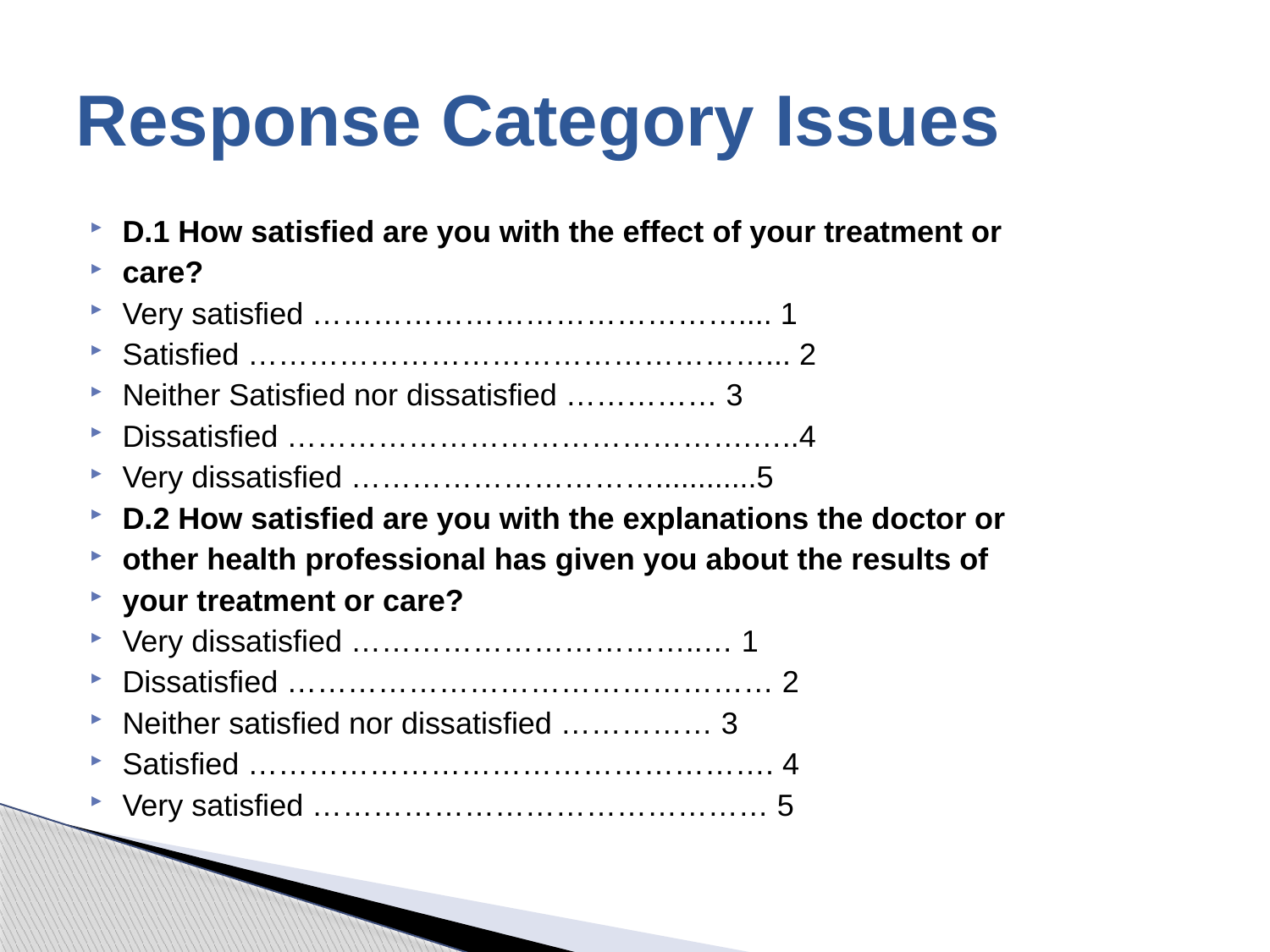

# Response Category Issues
D.1 How satisfied are you with the effect of your treatment or
care?
Very satisfied …………………………………….... 1
Satisfied ……………………………………………... 2
Neither Satisfied nor dissatisfied …………… 3
Dissatisfied ……………………………………….…..4
Very dissatisfied …………………………............5
D.2 How satisfied are you with the explanations the doctor or
other health professional has given you about the results of
your treatment or care?
Very dissatisfied ……………………………..… 1
Dissatisfied ………………………………………… 2
Neither satisfied nor dissatisfied …………… 3
Satisfied ……………………………………………. 4
Very satisfied ……………………………………… 5